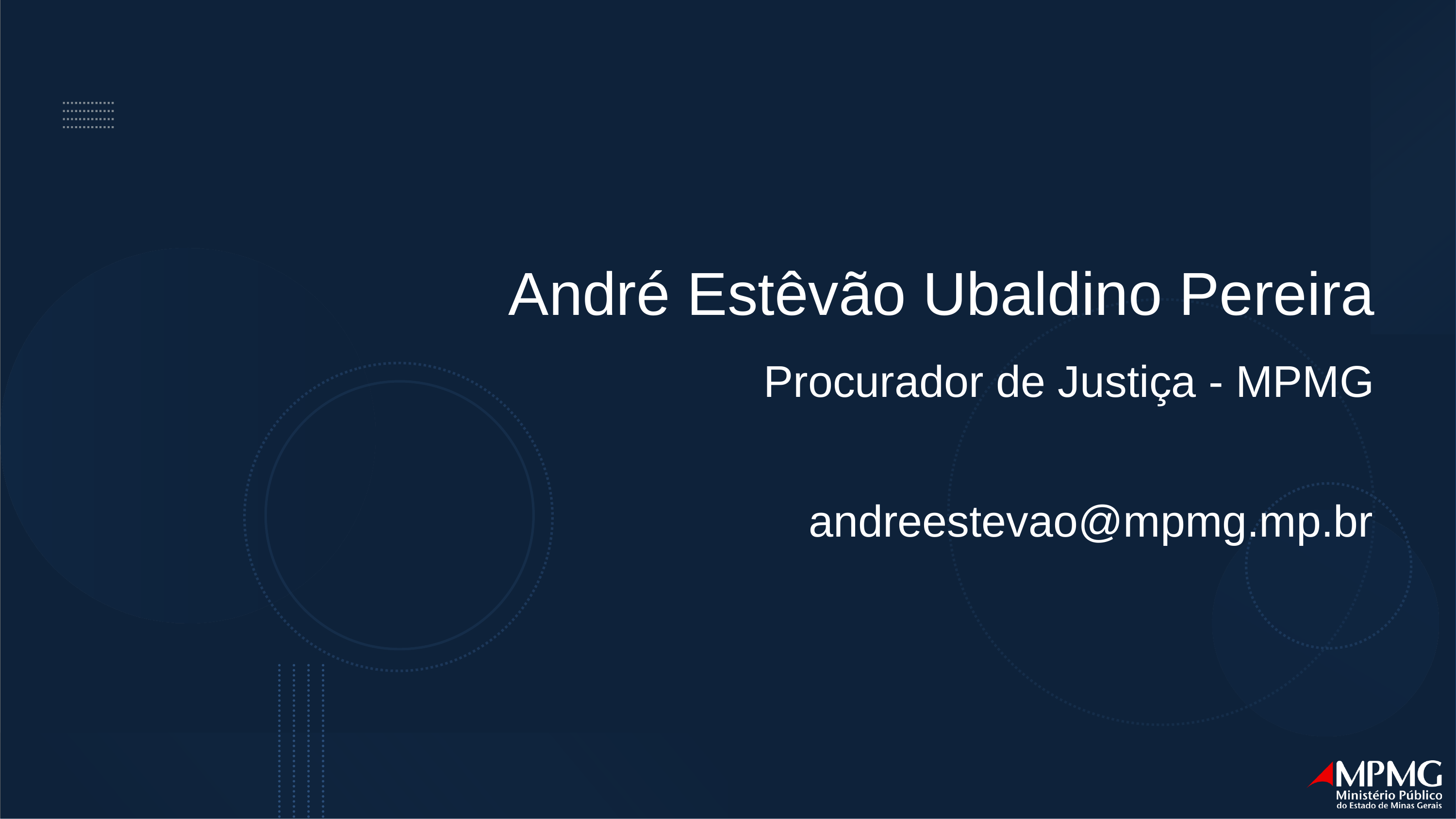

André Estêvão Ubaldino Pereira
Procurador de Justiça - MPMG
andreestevao@mpmg.mp.br